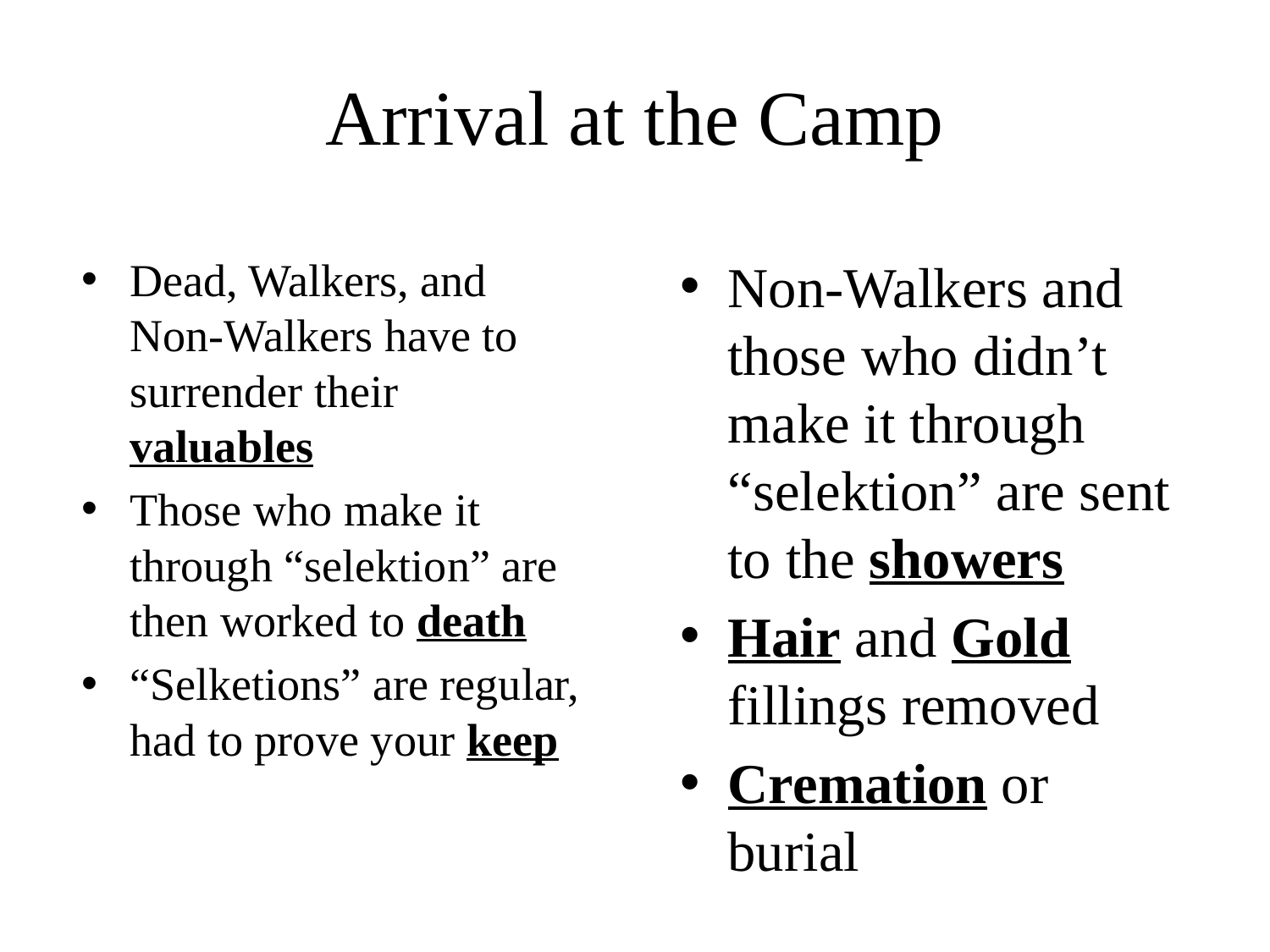

# Arrival at the Camp
Dead, Walkers, and Non-Walkers have to surrender their valuables
Those who make it through “selektion” are then worked to death
“Selketions” are regular, had to prove your keep
Non-Walkers and those who didn’t make it through “selektion” are sent to the showers
Hair and Gold fillings removed
Cremation or burial